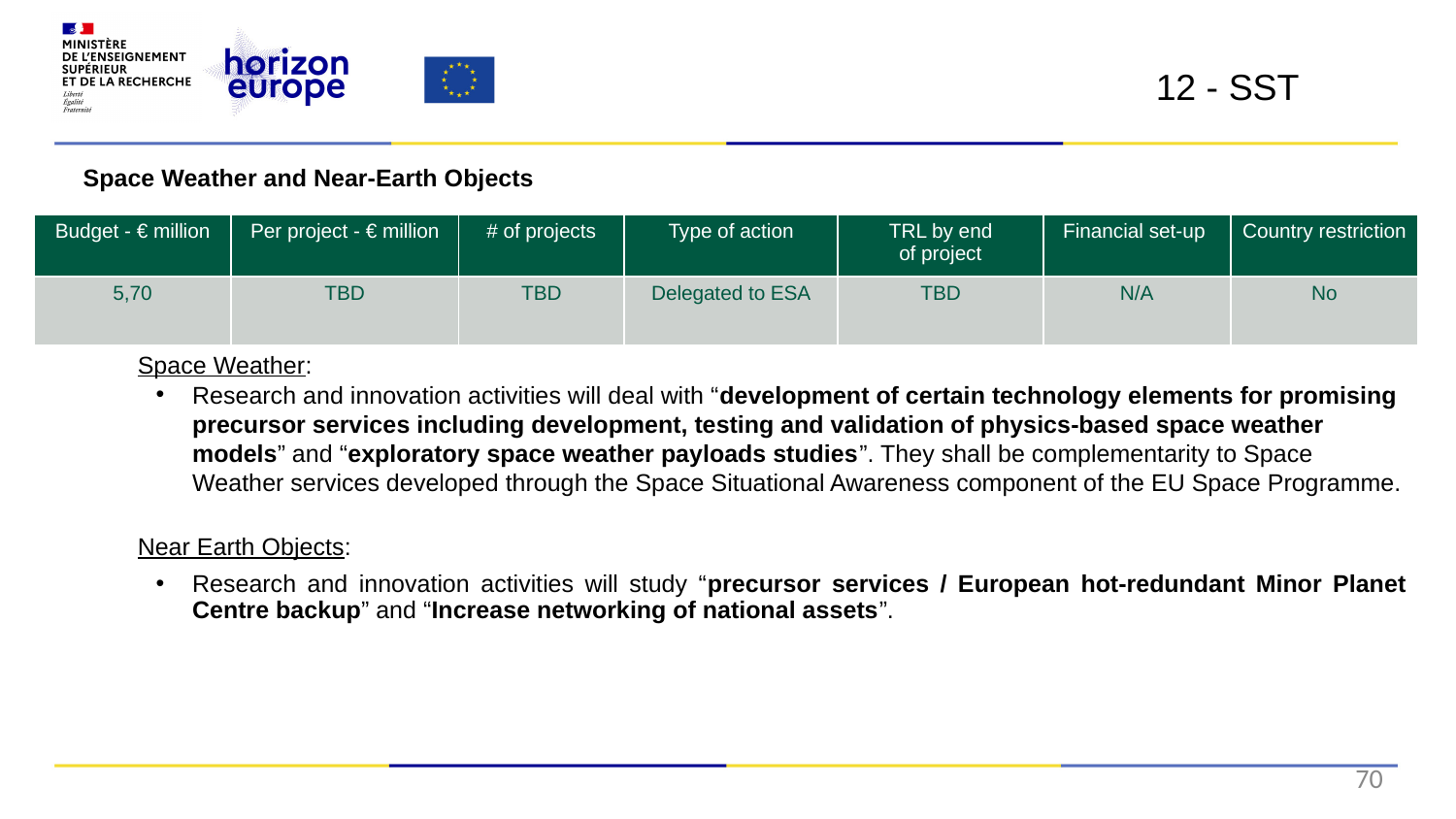

12 - SST
Space Weather and Near-Earth Objects

Space Weather​:
Research and innovation activities will deal with “development of certain technology elements for promising precursor services including development, testing and validation of physics-based space weather models” and “exploratory space weather payloads studies”. They shall be complementarity to Space Weather services developed through the Space Situational Awareness component of the EU Space Programme.​

Near Earth Objects:
Research and innovation activities will study “precursor services / European hot-redundant Minor Planet Centre backup” and “Increase networking of national assets”.
| Budget - € million | Per project - € million | # of projects | Type of action | TRL by end of project​ | Financial set-up | Country restriction |
| --- | --- | --- | --- | --- | --- | --- |
| 5,70 | TBD | TBD | Delegated to ESA | TBD | N/A | No |
70